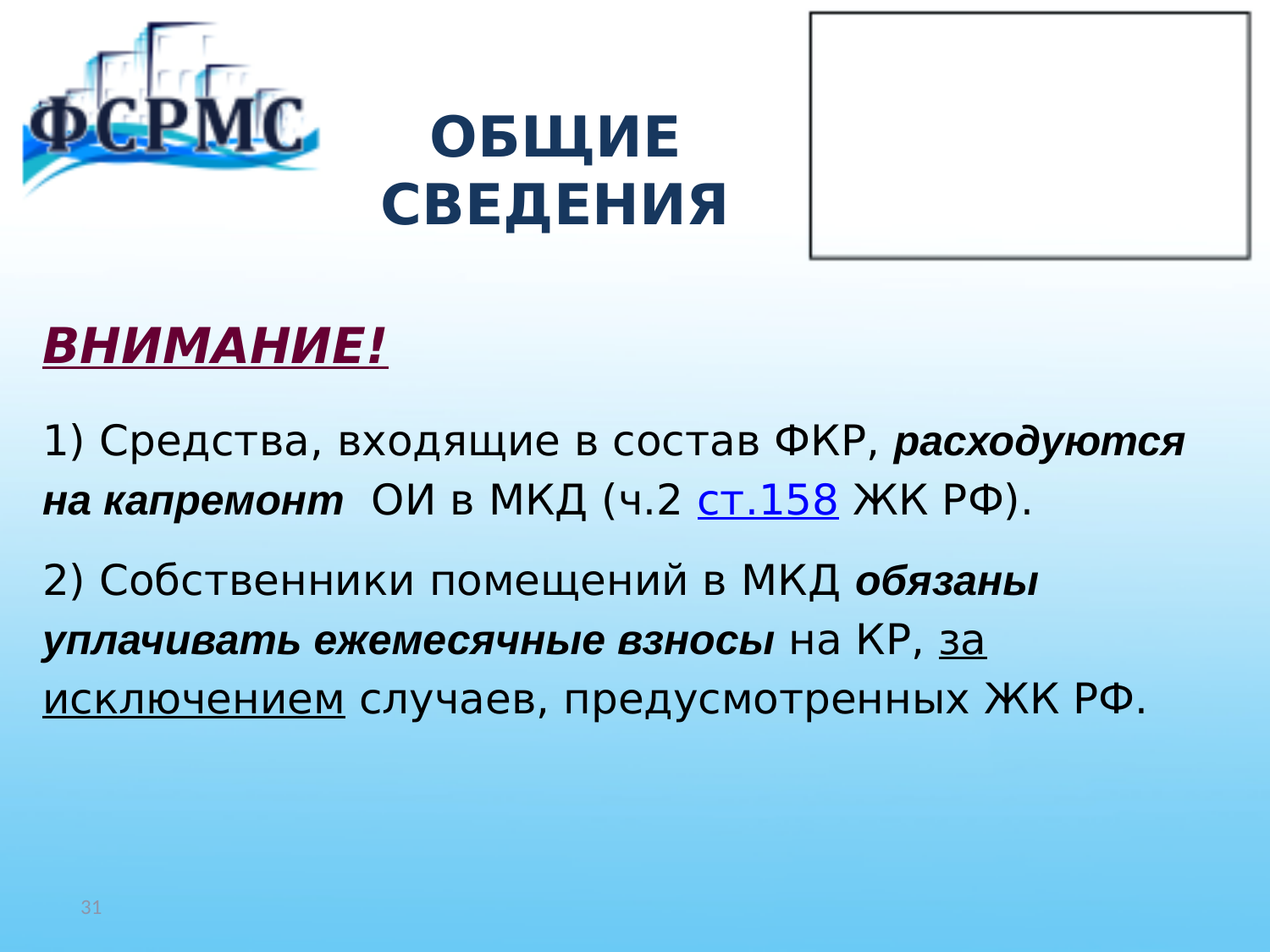

# ОБЩИЕ СВЕДЕНИЯ
ВНИМАНИЕ!
1) Средства, входящие в состав ФКР, расходуются
на капремонт  ОИ в МКД (ч.2 ст.158 ЖК РФ).
2) Собственники помещений в МКД обязаны
уплачивать ежемесячные взносы на КР, за
исключением случаев, предусмотренных ЖК РФ.

31